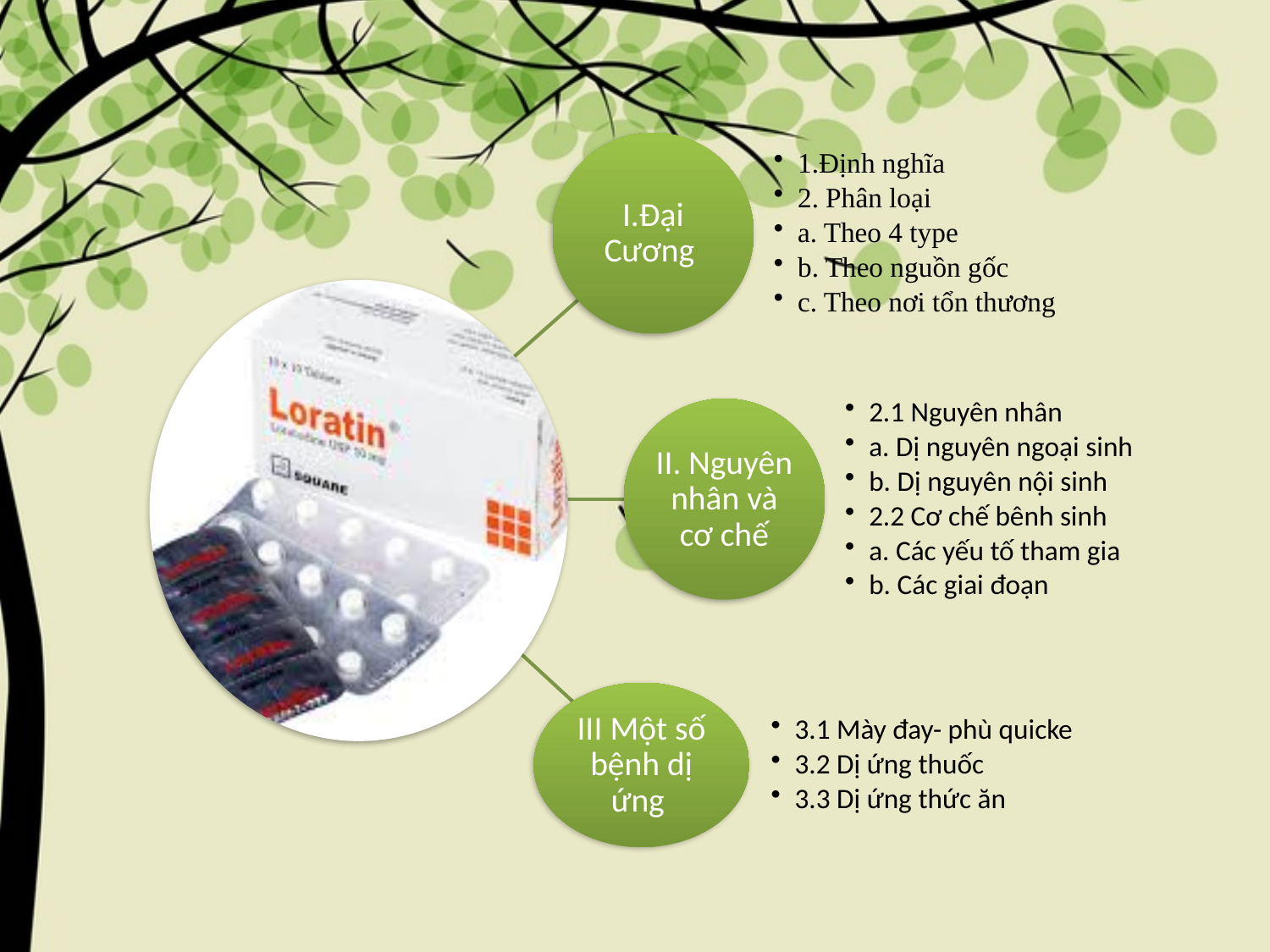

I.Đại Cương
1.Định nghĩa
2. Phân loại
a. Theo 4 type
b. Theo nguồn gốc
c. Theo nơi tổn thương
II. Nguyên nhân và cơ chế
2.1 Nguyên nhân
a. Dị nguyên ngoại sinh
b. Dị nguyên nội sinh
2.2 Cơ chế bênh sinh
a. Các yếu tố tham gia
b. Các giai đoạn
III Một số bệnh dị ứng
3.1 Mày đay- phù quicke
3.2 Dị ứng thuốc
3.3 Dị ứng thức ăn